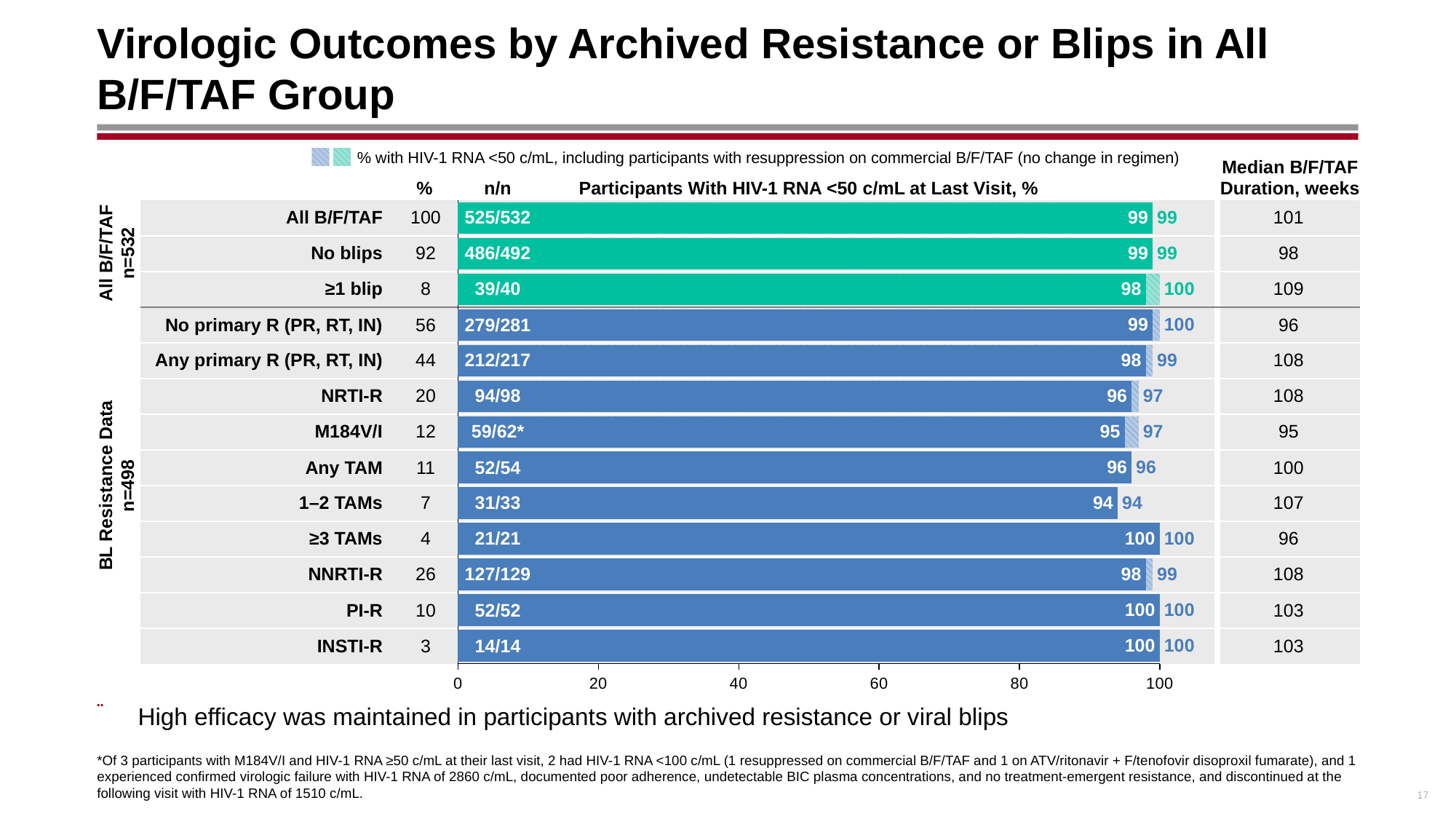

# Virologic Outcomes by Archived Resistance or Blips in All B/F/TAF Group
% with HIV-1 RNA <50 c/mL, including participants with resuppression on commercial B/F/TAF (no change in regimen)

Median B/F/TAF Duration, weeks
%
n/n
Participants With HIV-1 RNA <50 c/mL at Last Visit, %

### Chart

| Category | Column1 | Series 1 |
|---|---|---|
|       INSTI resistance  | 100.0 | 100.0 |
|       PI resistance | 100.0 | 100.0 |
|       NNRTI resistance | 99.0 | 98.0 |
|                   ≥3 TAMs | 100.0 | 100.0 |
|                   1-2 TAMs | 94.0 | 94.0 |
|             Any TAM | 96.0 | 96.0 |
|             M184V/I | 97.0 | 95.0 |
|       NRTI resistance | 97.0 | 96.0 |
| Any primary resistance (PR, RT, IN) | 99.0 | 98.0 |
| No primary resistance (PR, RT, IN) | 100.0 | 99.0 |
| ≥1 Blip | 100.0 | 98.0 |
| No Blips | 99.0 | 99.0 |
| Baseline resistance data availablea | 99.0 | 99.0 |
| All B/F/TAF | 100 |  |  | 101 |
| --- | --- | --- | --- | --- |
| No blips | 92 |  |  | 98 |
| ≥1 blip | 8 |  |  | 109 |
| No primary R (PR, RT, IN) | 56 |  |  | 96 |
| Any primary R (PR, RT, IN) | 44 |  |  | 108 |
| NRTI-R | 20 |  |  | 108 |
| M184V/I | 12 |  |  | 95 |
| Any TAM | 11 |  |  | 100 |
| 1–2 TAMs | 7 |  |  | 107 |
| ≥3 TAMs | 4 |  |  | 96 |
| NNRTI-R | 26 |  |  | 108 |
| PI-R | 10 |  |  | 103 |
| INSTI-R | 3 |  |  | 103 |
| 525/532 |
| --- |
| 486/492 |
| 39/40 |
| 279/281 |
| 212/217 |
| 94/98 |
| 59/62\* |
| 52/54 |
| 31/33 |
| 21/21 |
| 127/129 |
| 52/52 |
| 14/14 |
All B/F/TAF
n=532
BL Resistance Data
n=498
High efficacy was maintained in participants with archived resistance or viral blips
*Of 3 participants with M184V/I and HIV-1 RNA ≥50 c/mL at their last visit, 2 had HIV-1 RNA <100 c/mL (1 resuppressed on commercial B/F/TAF and 1 on ATV/ritonavir + F/tenofovir disoproxil fumarate), and 1 experienced confirmed virologic failure with HIV-1 RNA of 2860 c/mL, documented poor adherence, undetectable BIC plasma concentrations, and no treatment-emergent resistance, and discontinued at the following visit with HIV-1 RNA of 1510 c/mL.
17